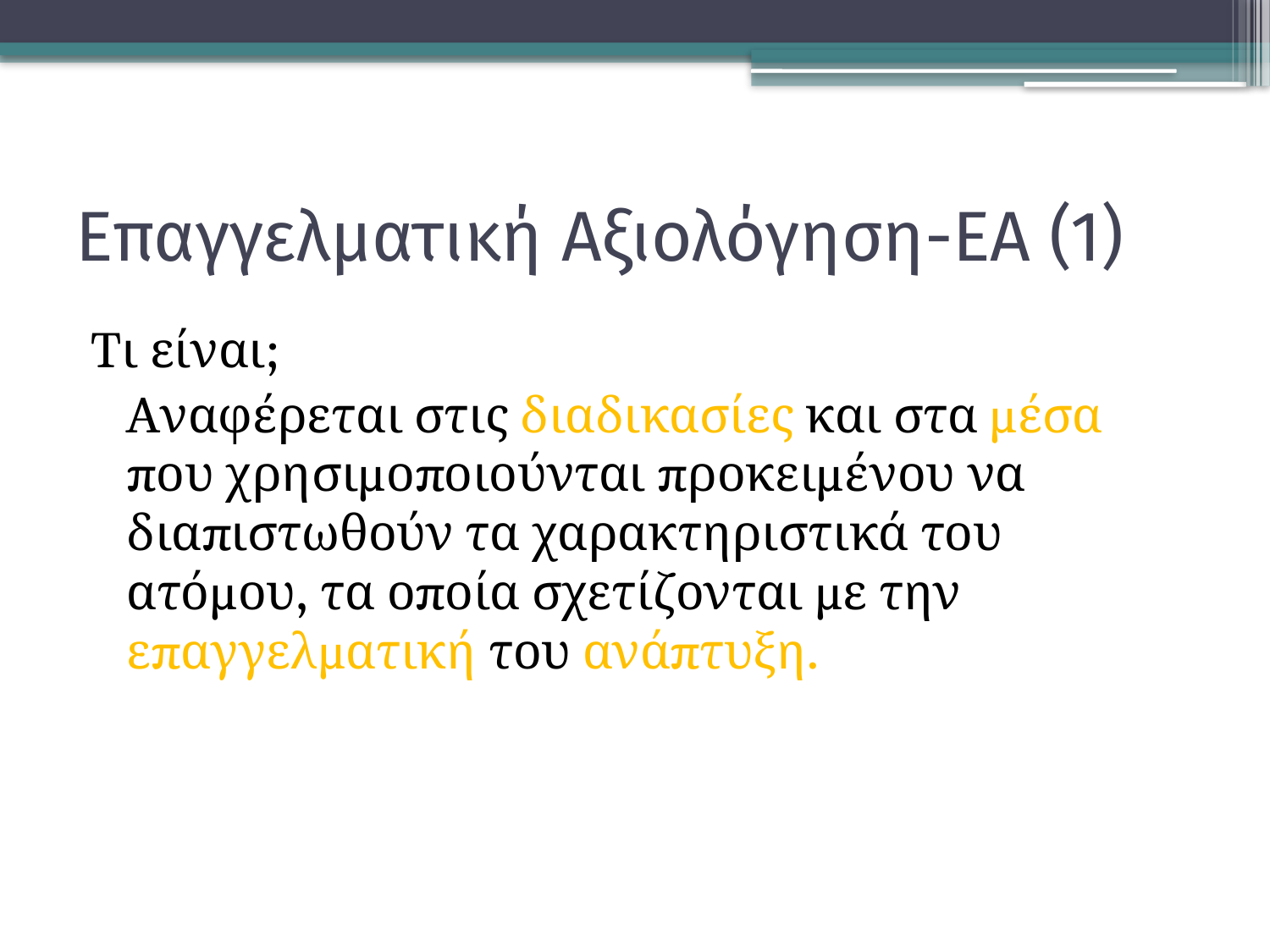

# Επαγγελματική Αξιολόγηση-ΕΑ (1)
Τι είναι;
	Αναφέρεται στις διαδικασίες και στα μέσα που χρησιμοποιούνται προκειμένου να διαπιστωθούν τα χαρακτηριστικά του ατόμου, τα οποία σχετίζονται με την επαγγελματική του ανάπτυξη.